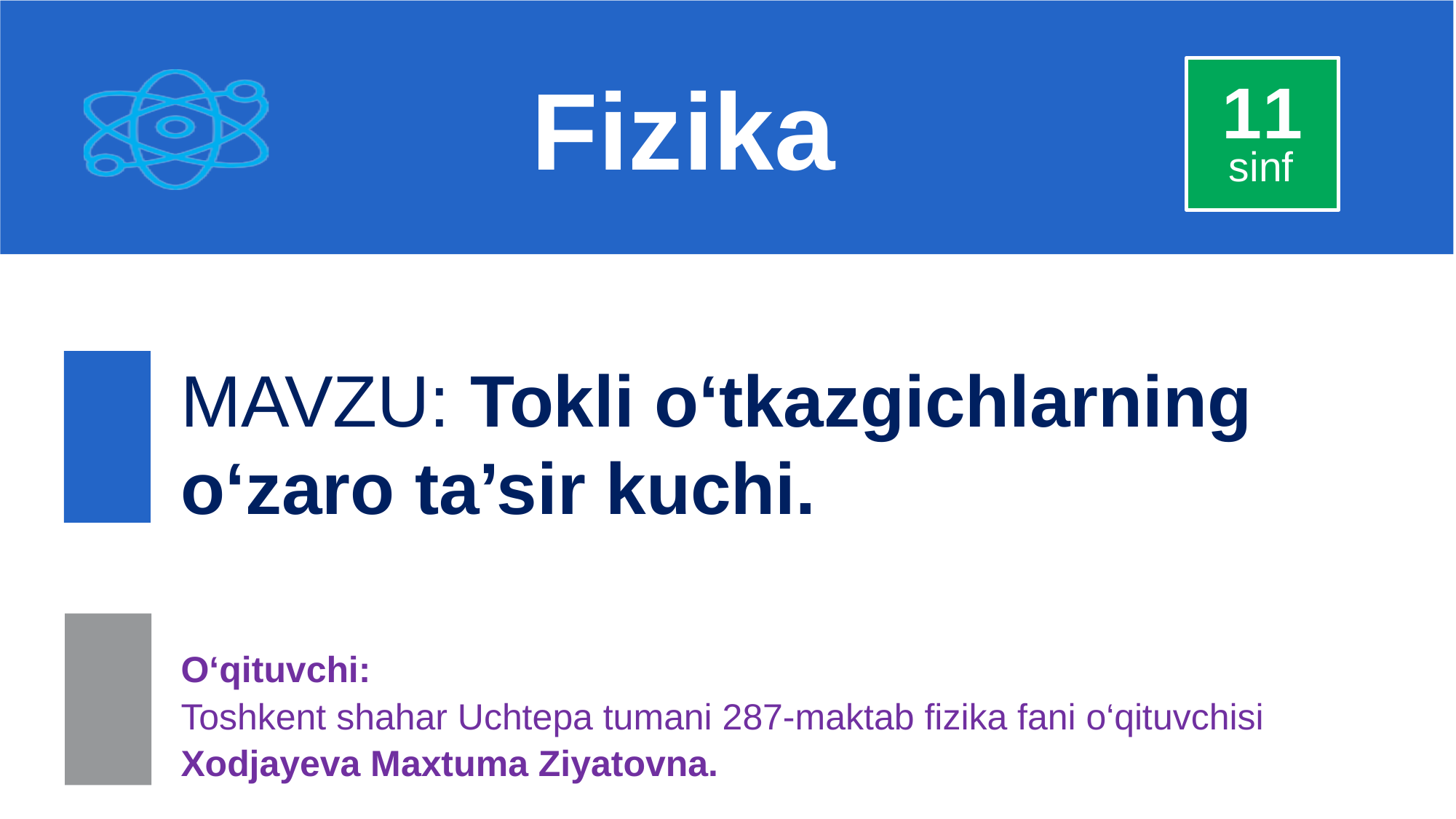

Fizika

11

sinf
MAVZU: Tokli o‘tkazgichlarning o‘zaro ta’sir kuchi.

O‘qituvchi:
Toshkent shahar Uchtepa tumani 287-maktab fizika fani o‘qituvchisi
Xodjayeva Maxtuma Ziyatovna.